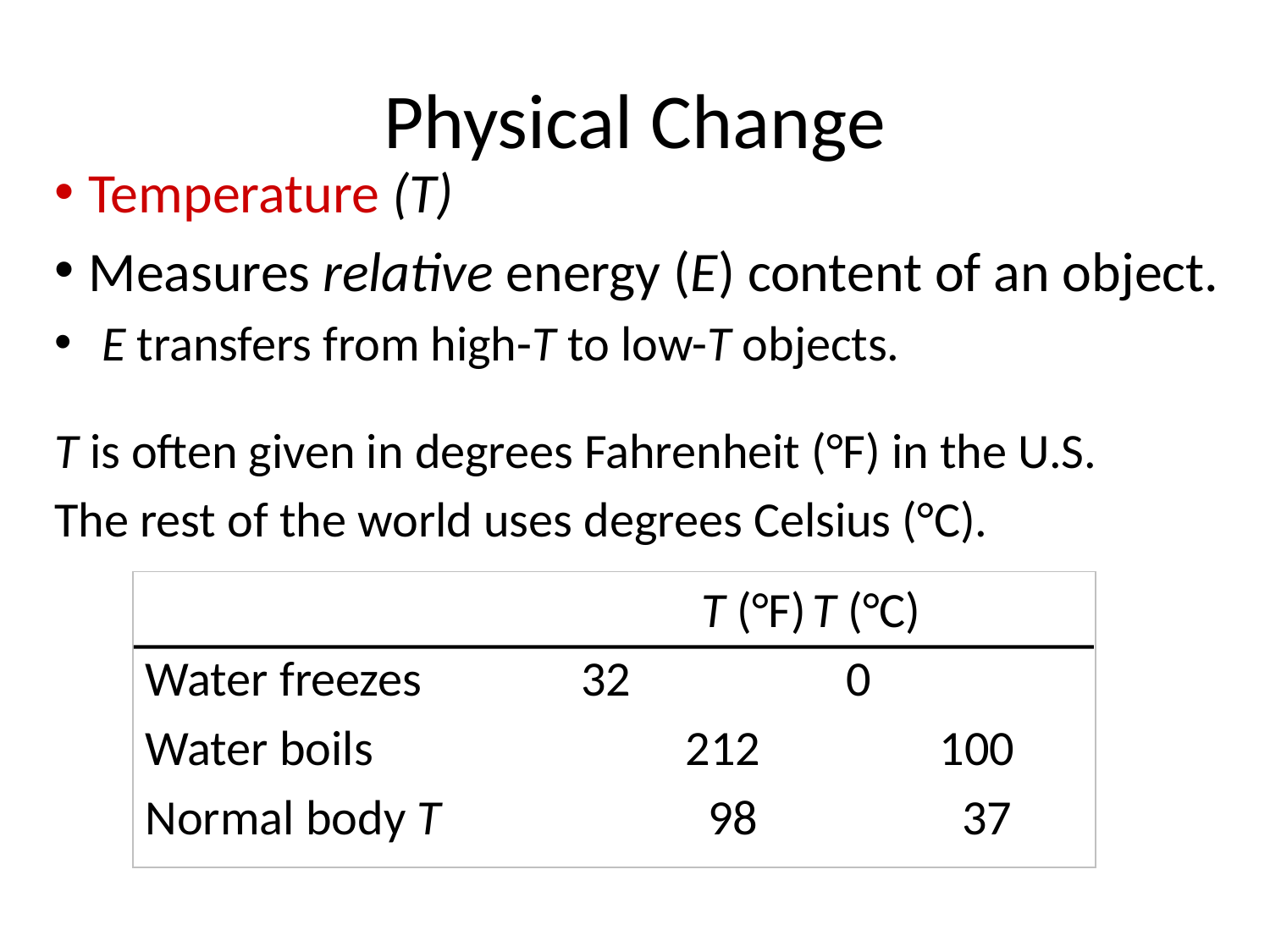

# Physical Change
Temperature (T)
Measures relative energy (E) content of an object.
E transfers from high-T to low-T objects.
T is often given in degrees Fahrenheit (°F) in the U.S.
The rest of the world uses degrees Celsius (°C).
				               T (°F)	T (°C)
Water freezes	  	  32		   0
Water boils			212		100
Normal body T	  	  98		  37